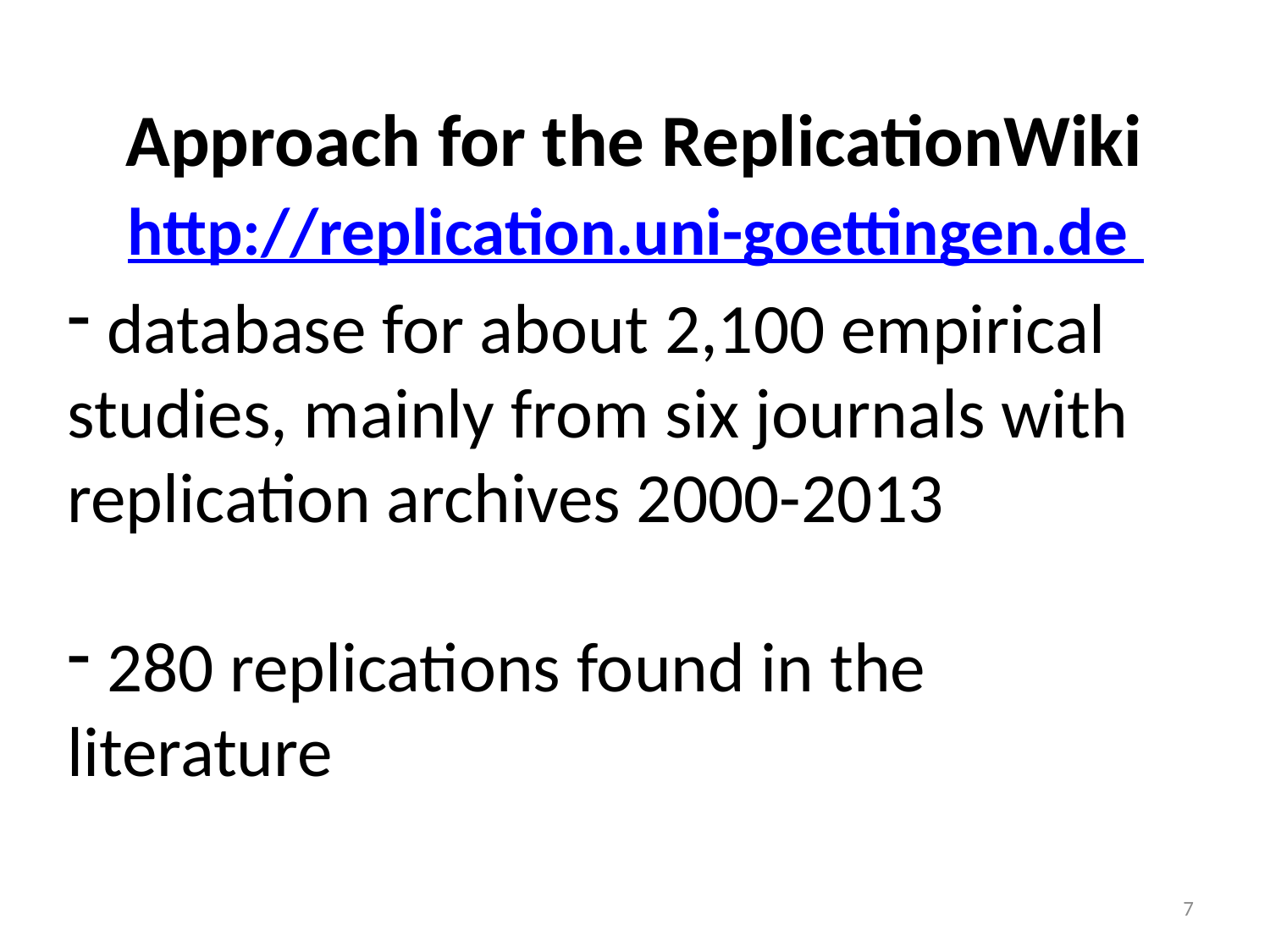

# Approach for the ReplicationWiki http://replication.uni-goettingen.de

 database for about 2,100 empirical studies, mainly from six journals with replication archives 2000-2013

 280 replications found in the literature

7